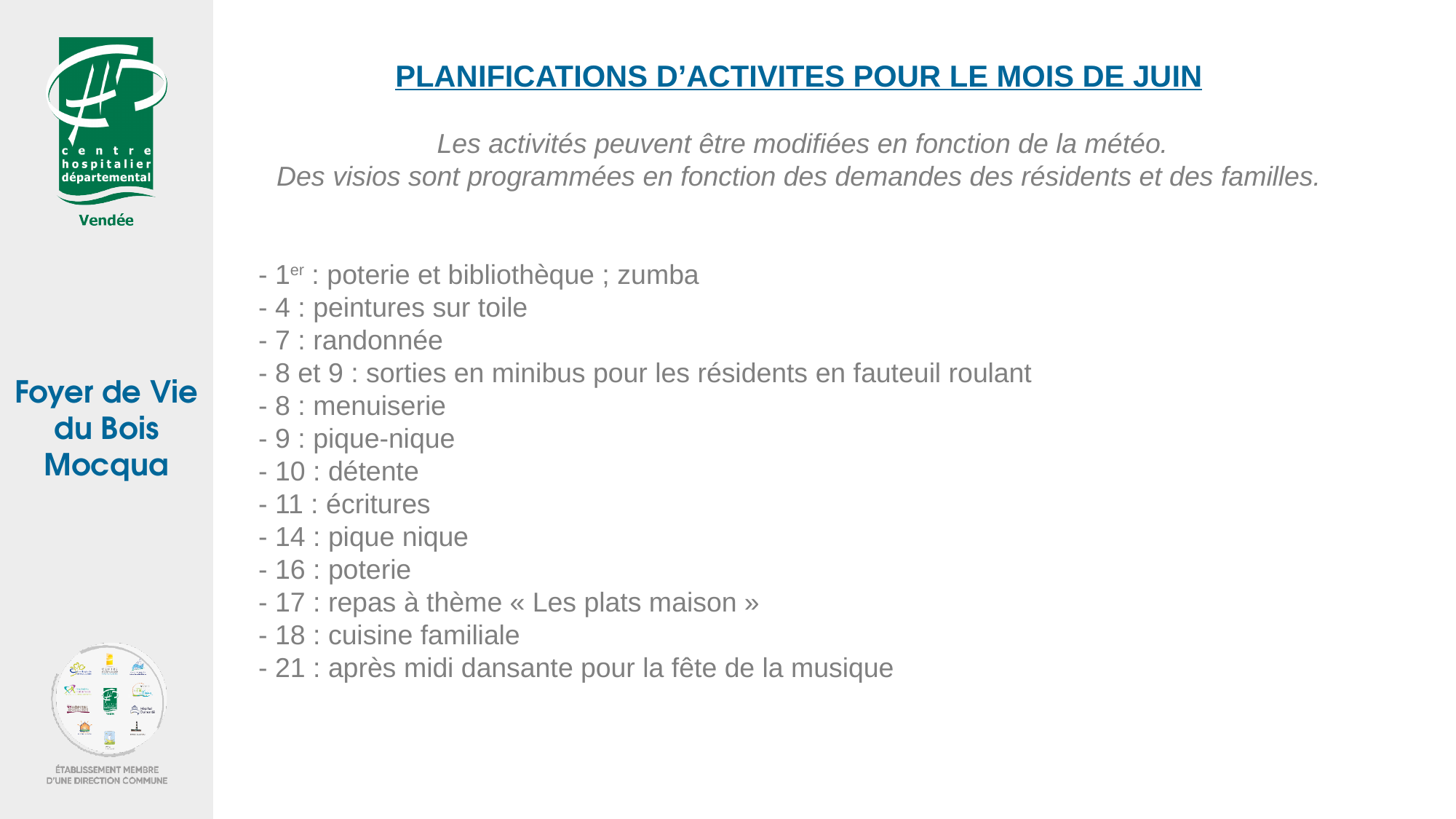

PLANIFICATIONS D’ACTIVITES POUR LE MOIS DE JUIN

 Les activités peuvent être modifiées en fonction de la météo.
Des visios sont programmées en fonction des demandes des résidents et des familles.

- 1er : poterie et bibliothèque ; zumba
- 4 : peintures sur toile
- 7 : randonnée
- 8 et 9 : sorties en minibus pour les résidents en fauteuil roulant
- 8 : menuiserie
- 9 : pique-nique
- 10 : détente
- 11 : écritures
- 14 : pique nique
- 16 : poterie
- 17 : repas à thème « Les plats maison »
- 18 : cuisine familiale
- 21 : après midi dansante pour la fête de la musique